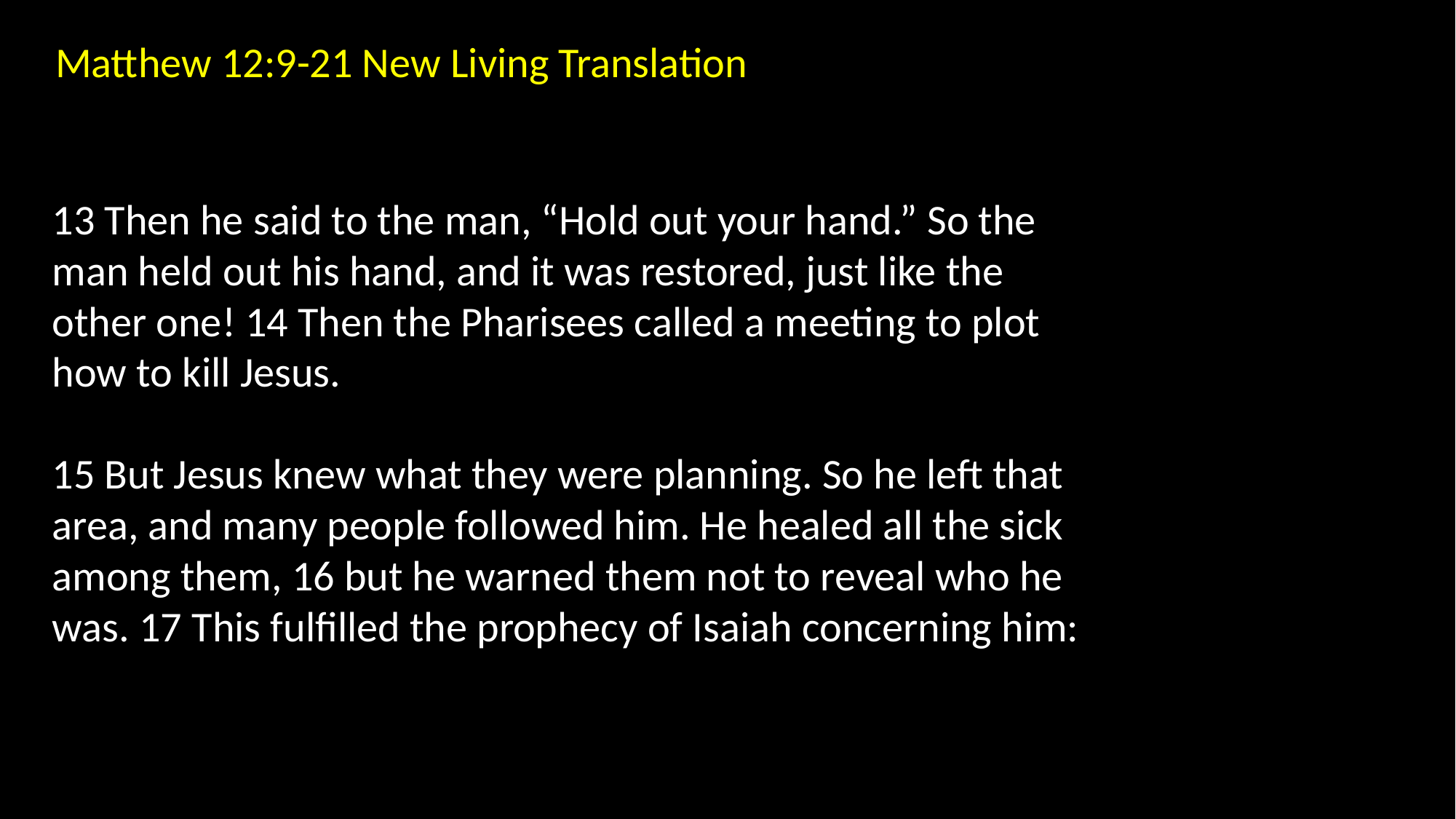

Matthew 12:9-21 New Living Translation

13 Then he said to the man, “Hold out your hand.” So the man held out his hand, and it was restored, just like the other one! 14 Then the Pharisees called a meeting to plot how to kill Jesus.

15 But Jesus knew what they were planning. So he left that area, and many people followed him. He healed all the sick among them, 16 but he warned them not to reveal who he was. 17 This fulfilled the prophecy of Isaiah concerning him: